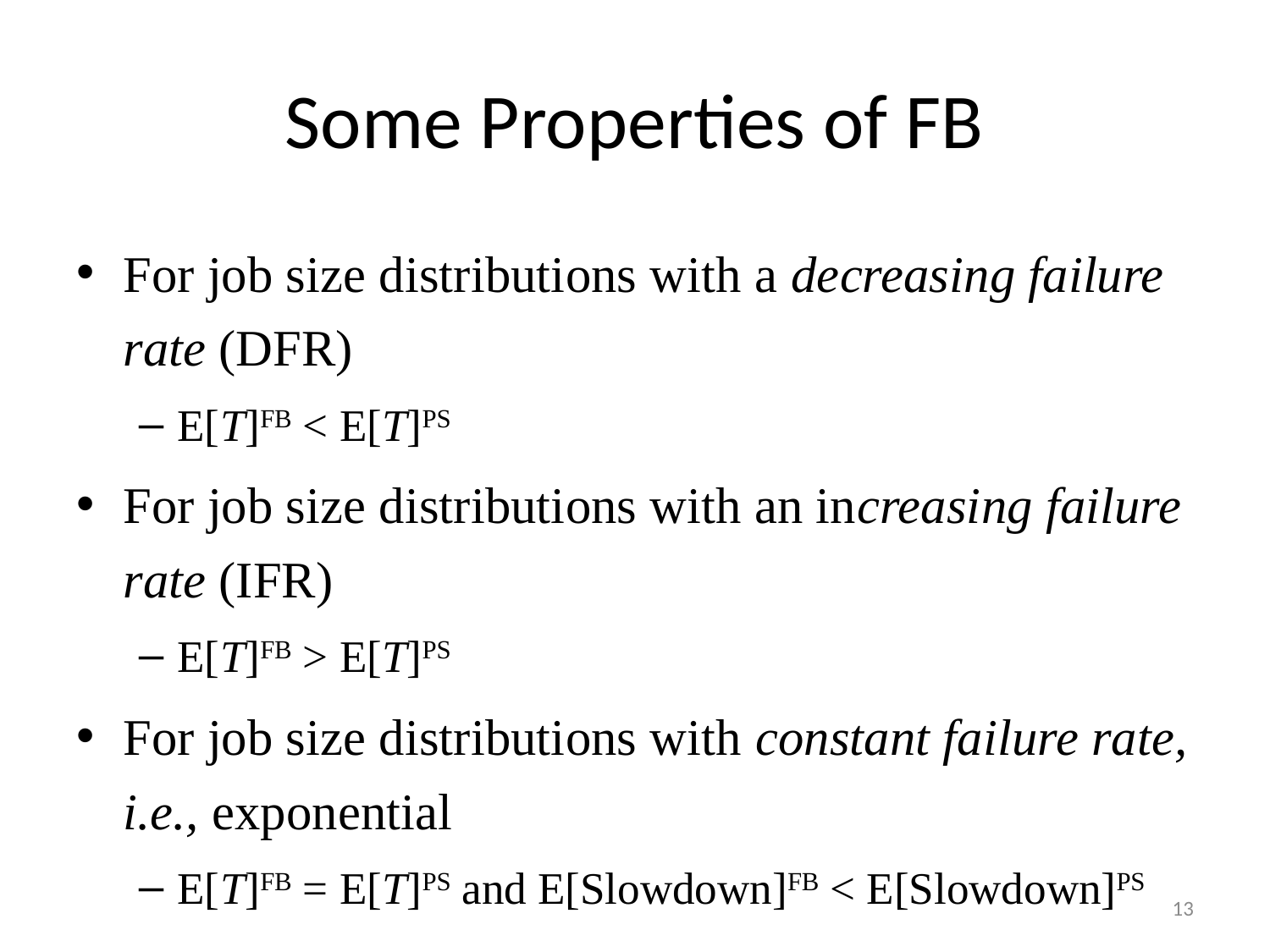

# Some Properties of FB
For job size distributions with a decreasing failure rate (DFR)
E[T]FB < E[T]PS
For job size distributions with an increasing failure rate (IFR)
E[T]FB > E[T]PS
For job size distributions with constant failure rate, i.e., exponential
E[T]FB = E[T]PS and E[Slowdown]FB < E[Slowdown]PS

13